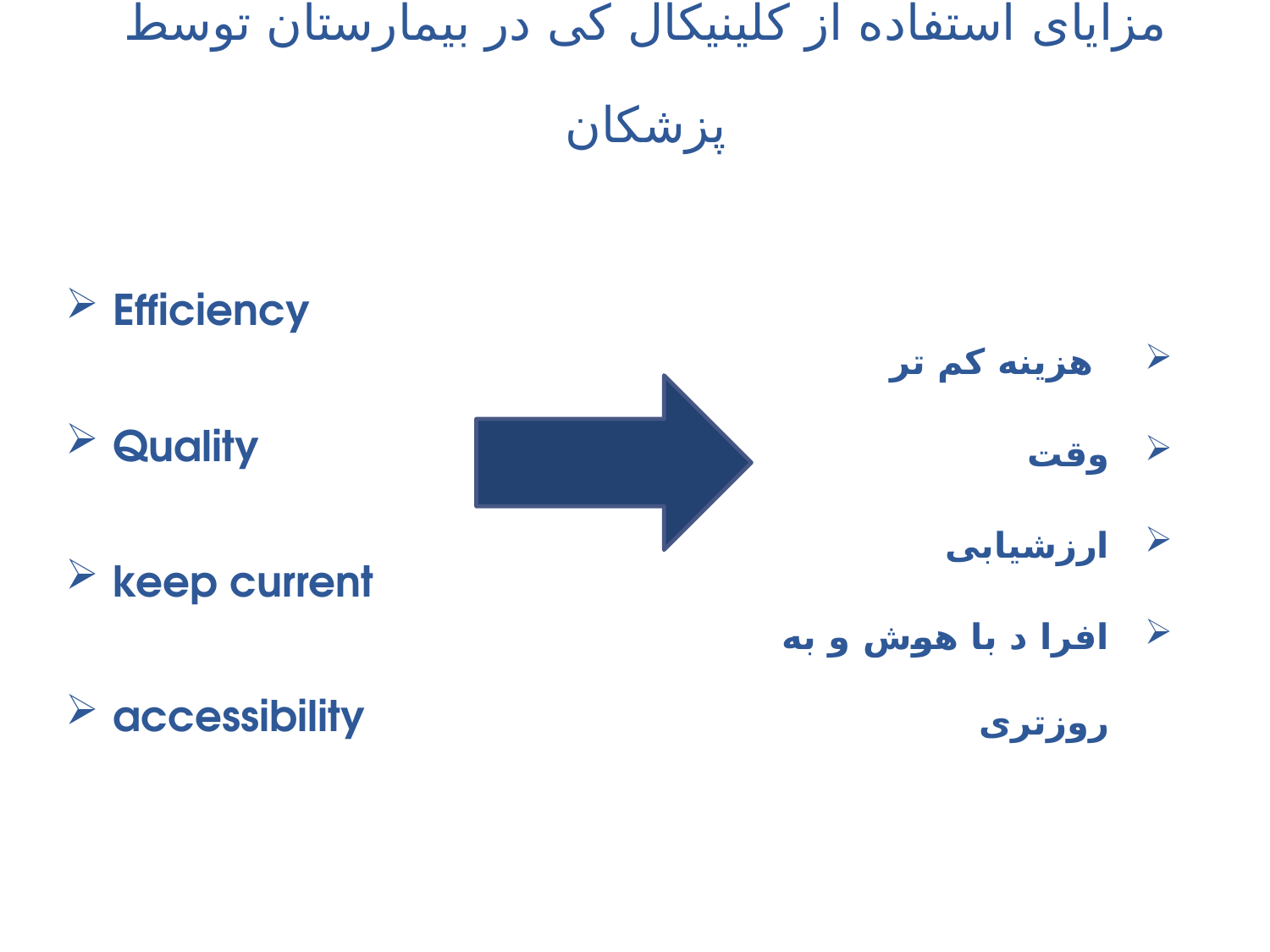

# مزایای استفاده از کلینیکال کی در بیمارستان توسط پزشکان
Efficiency
Quality
keep current
accessibility
هزینه کم تر
وقت
ارزشیابی
افرا د با هوش و به روزتری